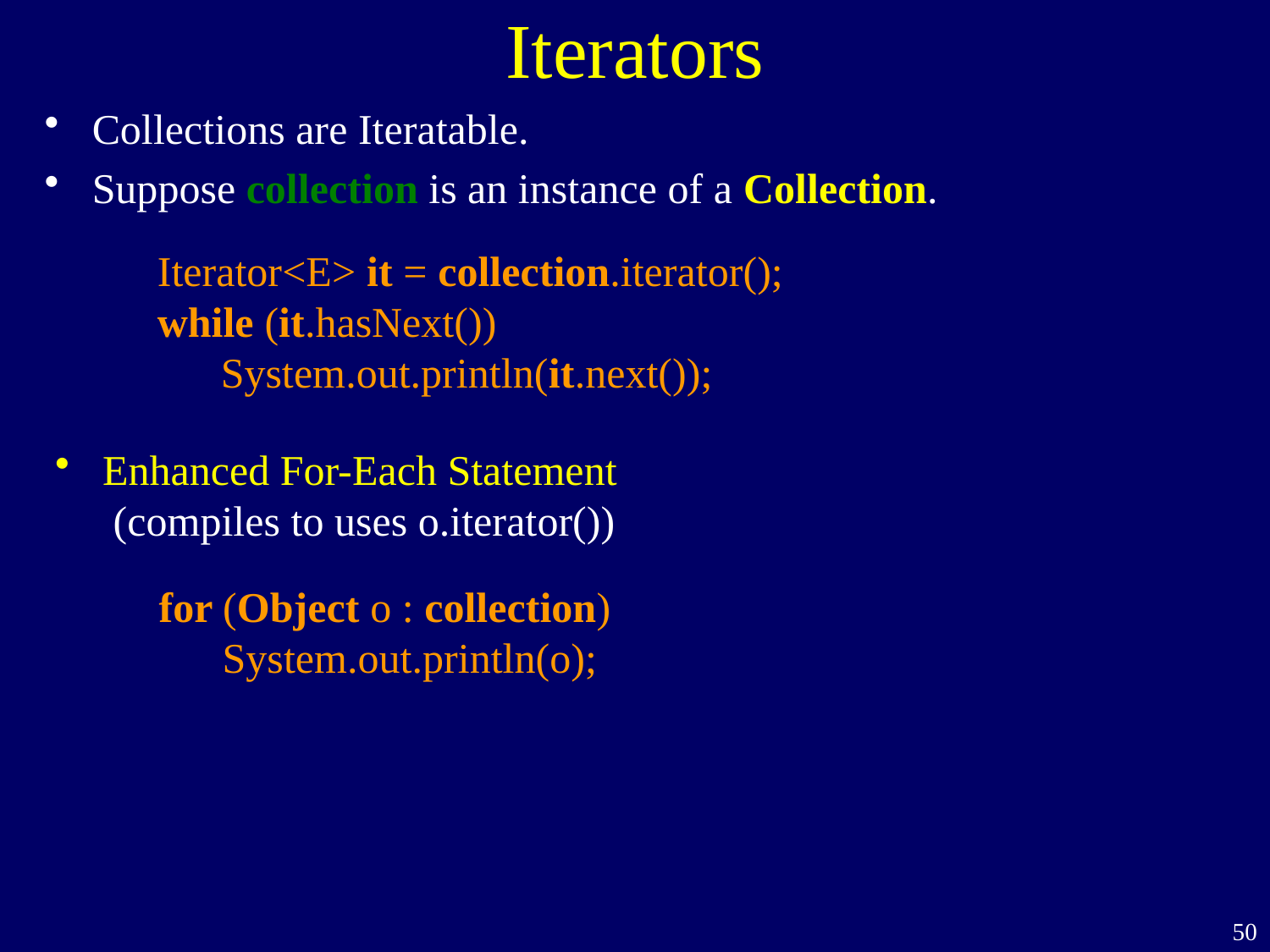

# Iterators
Collections are Iteratable.
Suppose collection is an instance of a Collection.
Iterator<E> it = collection.iterator();
while (it.hasNext())
      System.out.println(it.next());
Enhanced For-Each Statement
 (compiles to uses o.iterator())
for (Object o : collection)
      System.out.println(o);